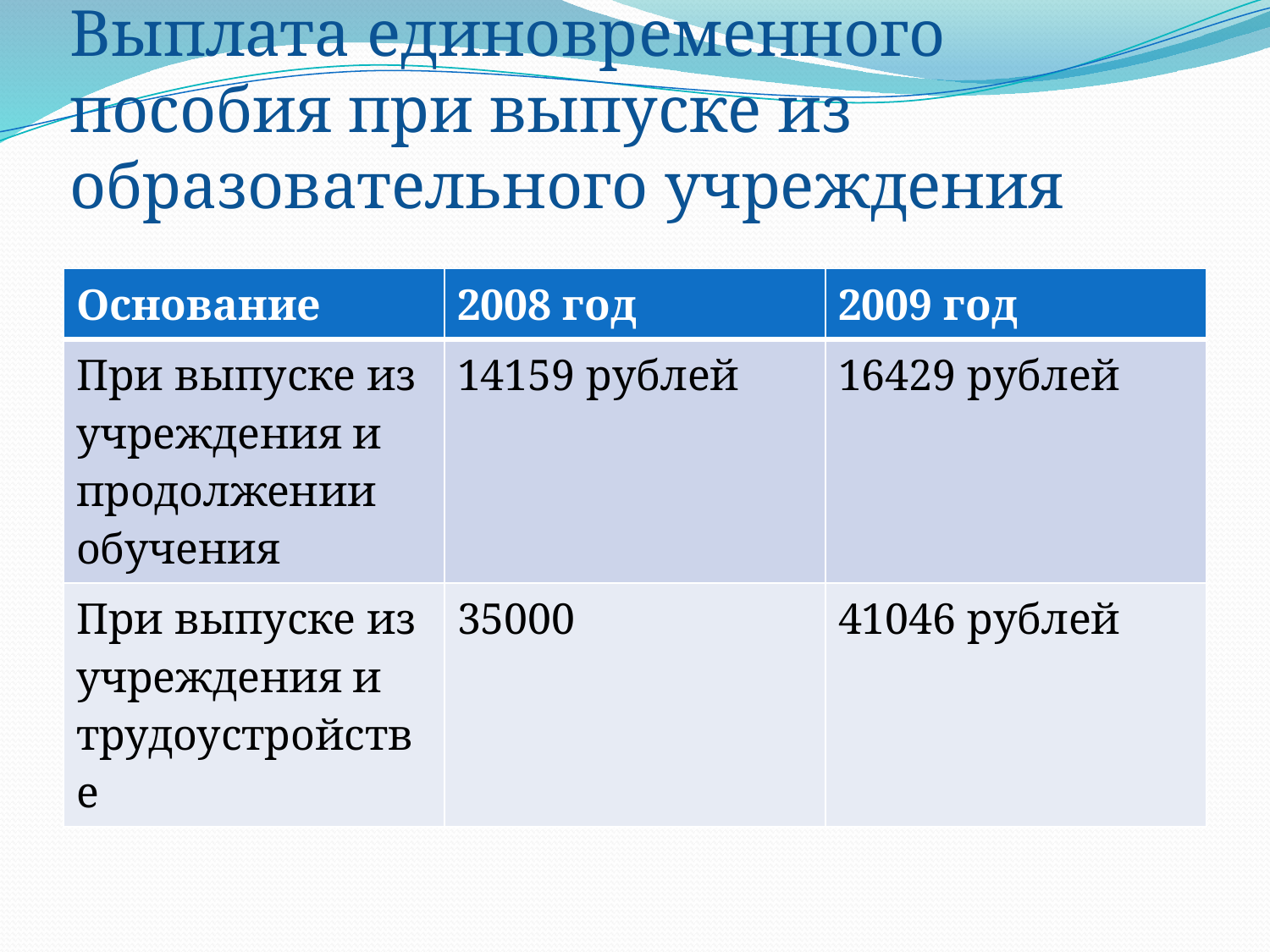

# Выплата единовременного пособия при выпуске из образовательного учреждения
| Основание | 2008 год | 2009 год |
| --- | --- | --- |
| При выпуске из учреждения и продолжении обучения | 14159 рублей | 16429 рублей |
| При выпуске из учреждения и трудоустройстве | 35000 | 41046 рублей |